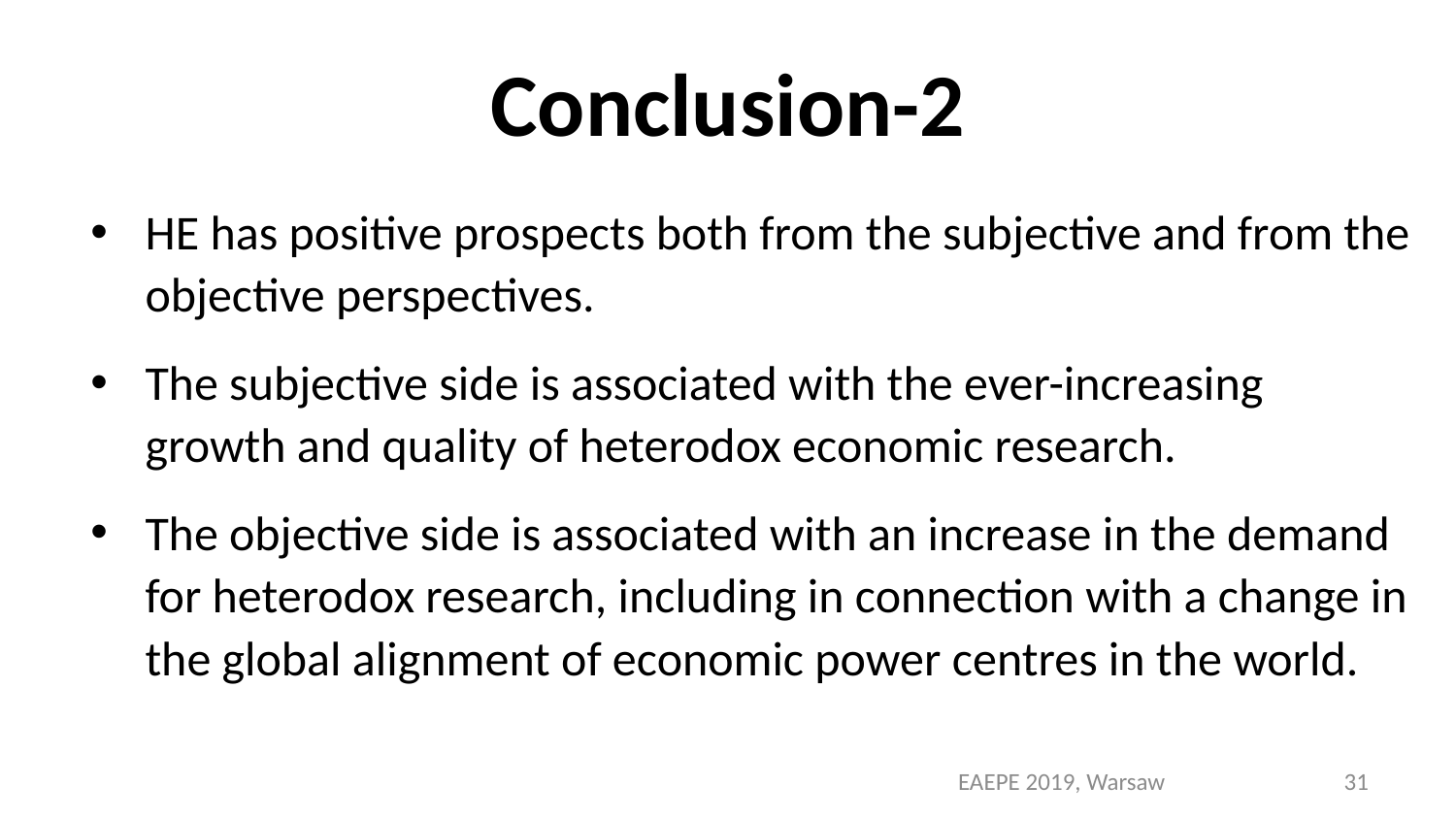

# Conclusion-2
HE has positive prospects both from the subjective and from the objective perspectives.
The subjective side is associated with the ever-increasing growth and quality of heterodox economic research.
The objective side is associated with an increase in the demand for heterodox research, including in connection with a change in the global alignment of economic power centres in the world.
EAEPE 2019, Warsaw
31